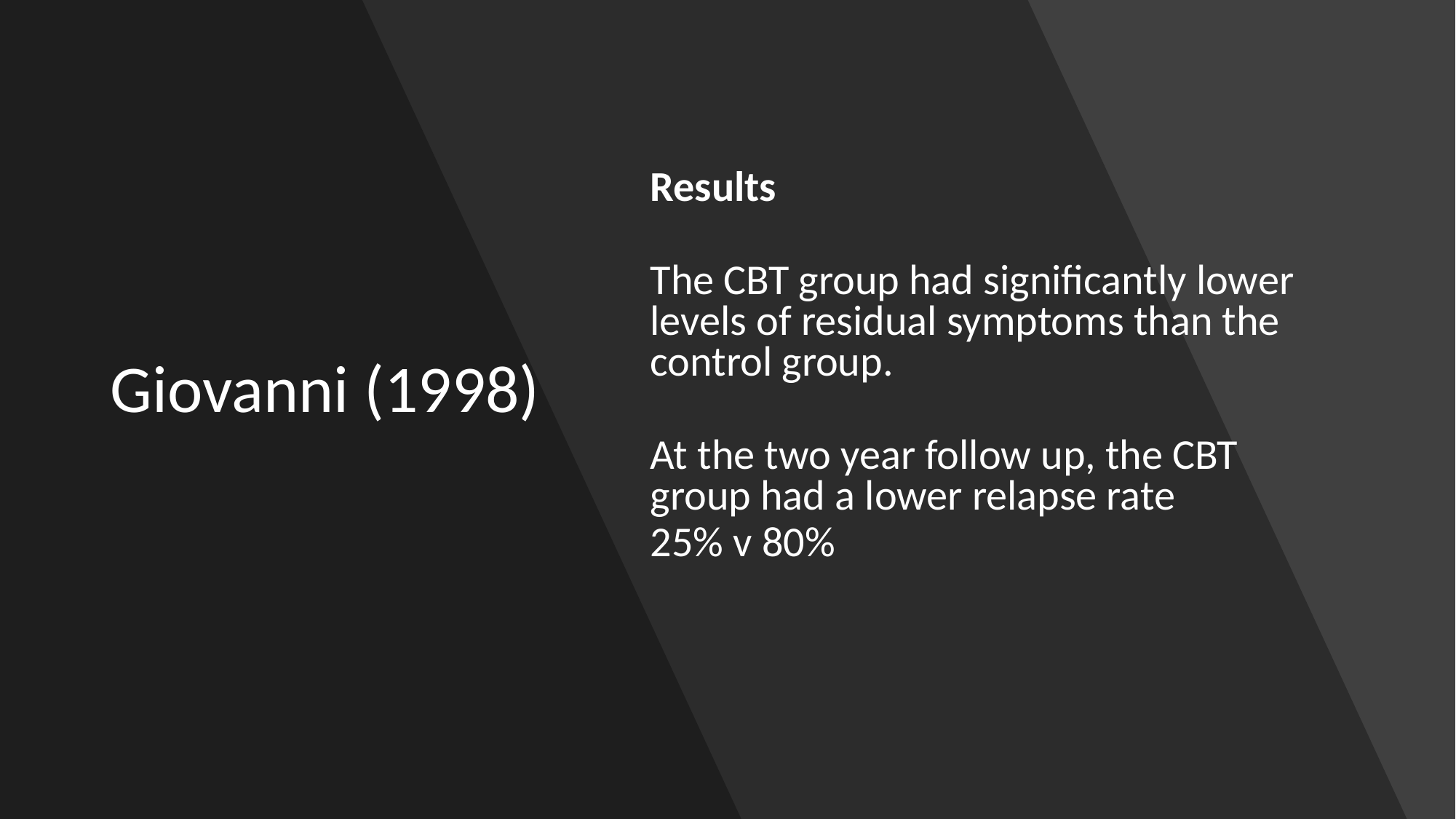

# Giovanni (1998)
Results

The CBT group had significantly lower levels of residual symptoms than the control group.

At the two year follow up, the CBT group had a lower relapse rate
25% v 80%